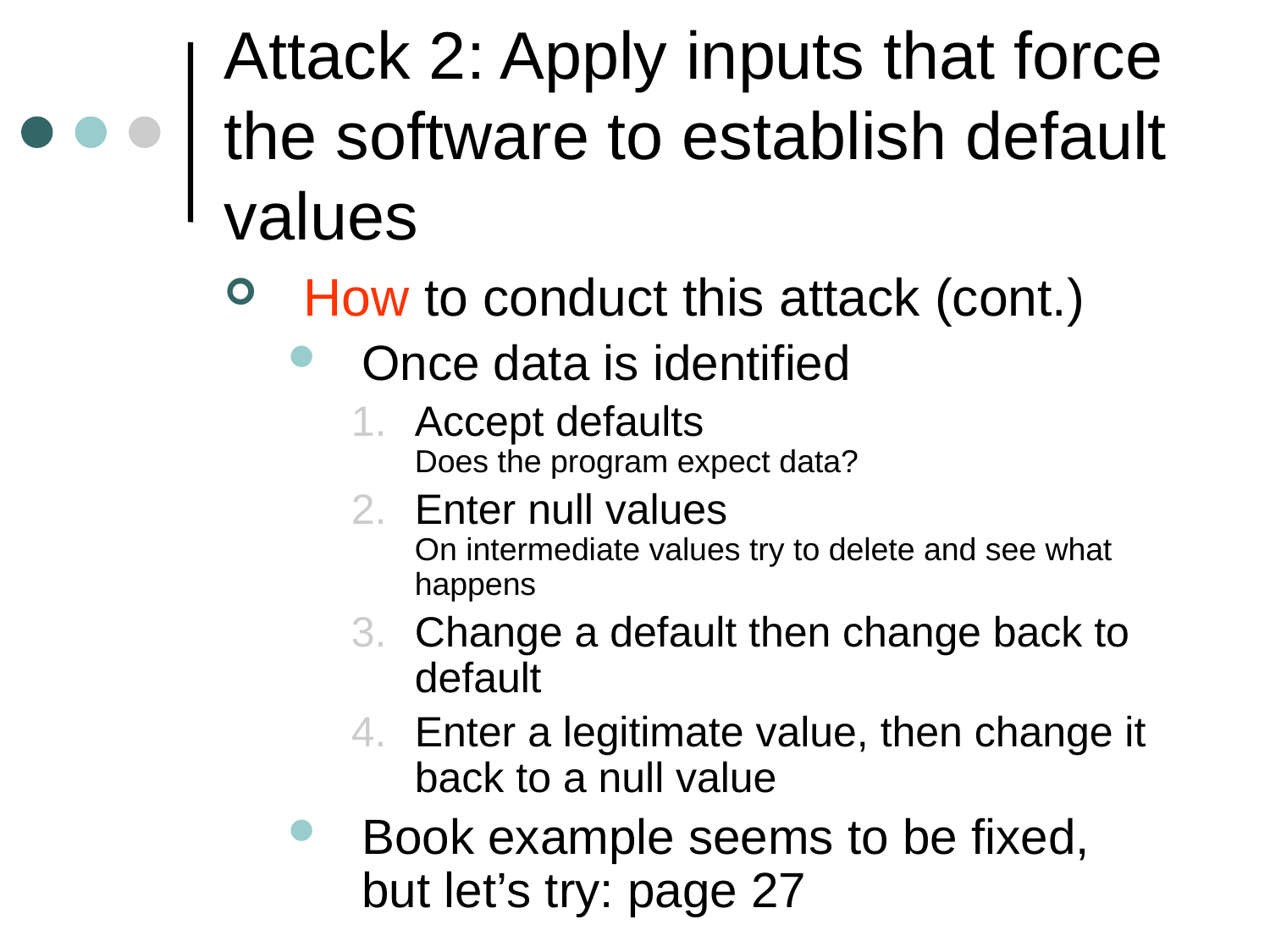

# Attack 2: Apply inputs that force the software to establish default values
How to conduct this attack (cont.)
Once data is identified
Accept defaults
Does the program expect data?
Enter null values
On intermediate values try to delete and see what happens
Change a default then change back to default
Enter a legitimate value, then change it back to a null value
Book example seems to be fixed, but let’s try: page 27